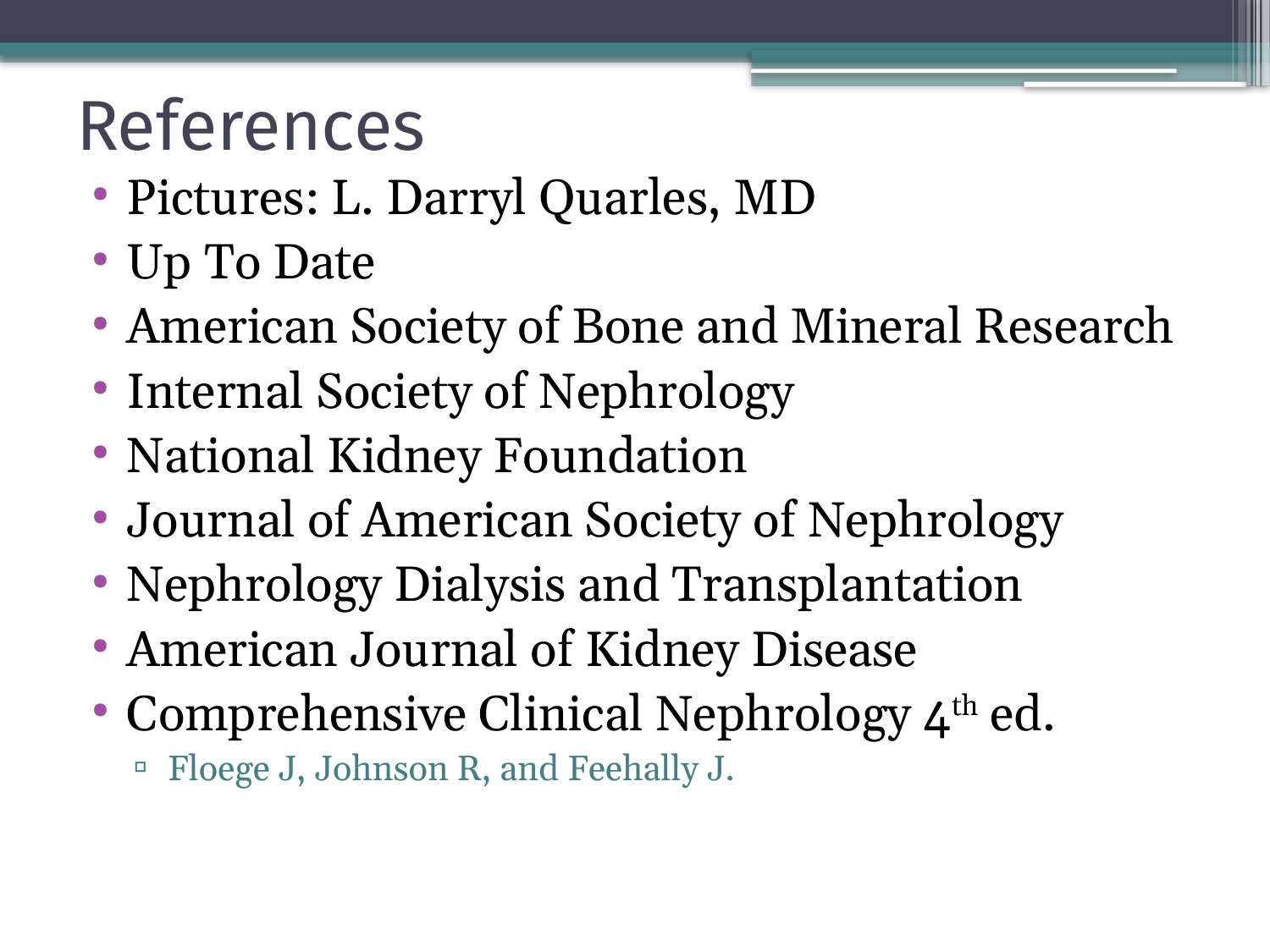

# References
Pictures: L. Darryl Quarles, MD
Up To Date
American Society of Bone and Mineral Research
Internal Society of Nephrology
National Kidney Foundation
Journal of American Society of Nephrology
Nephrology Dialysis and Transplantation
American Journal of Kidney Disease
Comprehensive Clinical Nephrology 4th ed.
Floege J, Johnson R, and Feehally J.